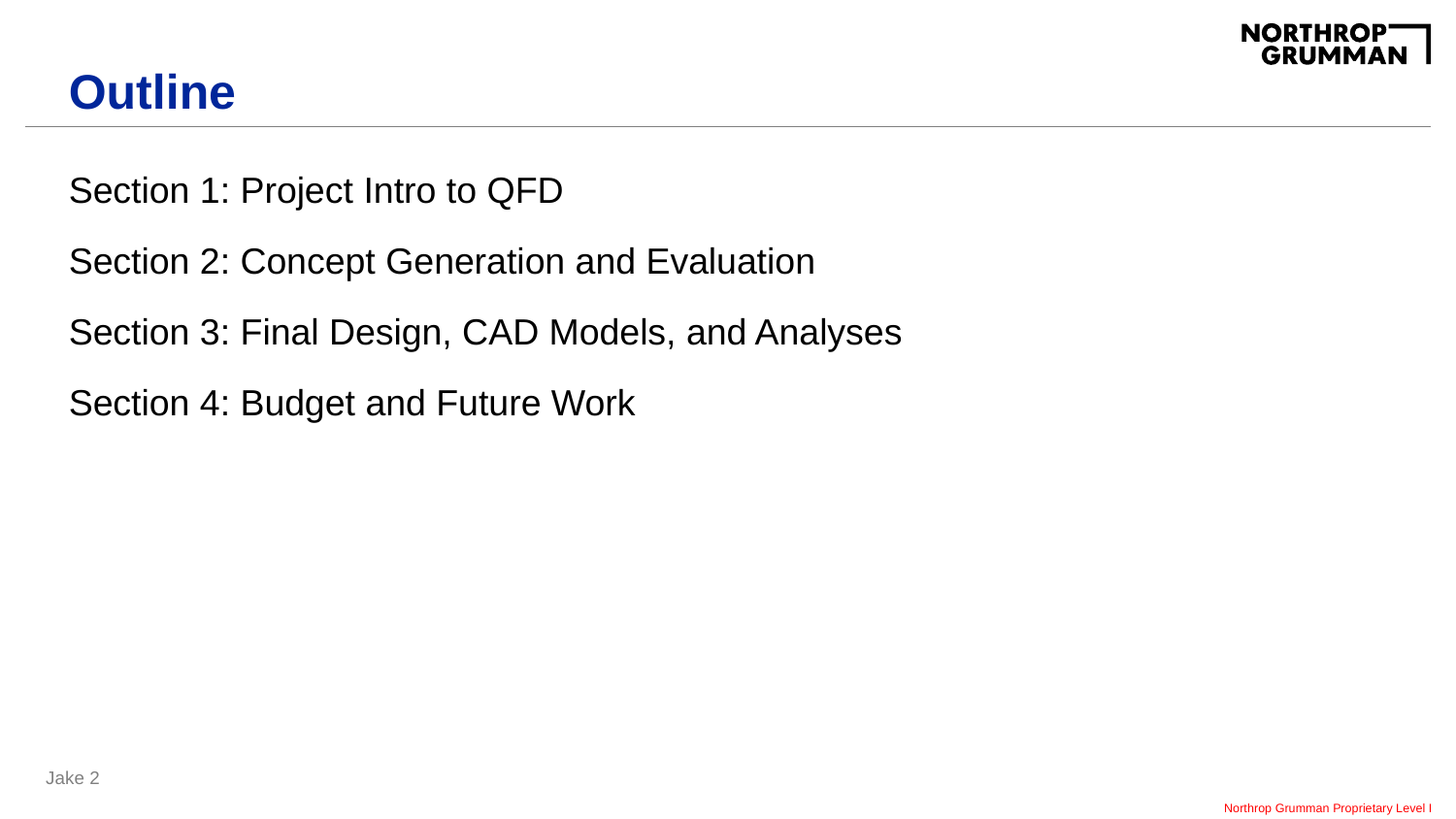

# Outline
Section 1: Project Intro to QFD
Section 2: Concept Generation and Evaluation
Section 3: Final Design, CAD Models, and Analyses
Section 4: Budget and Future Work

Jake 2
Northrop Grumman Proprietary Level I